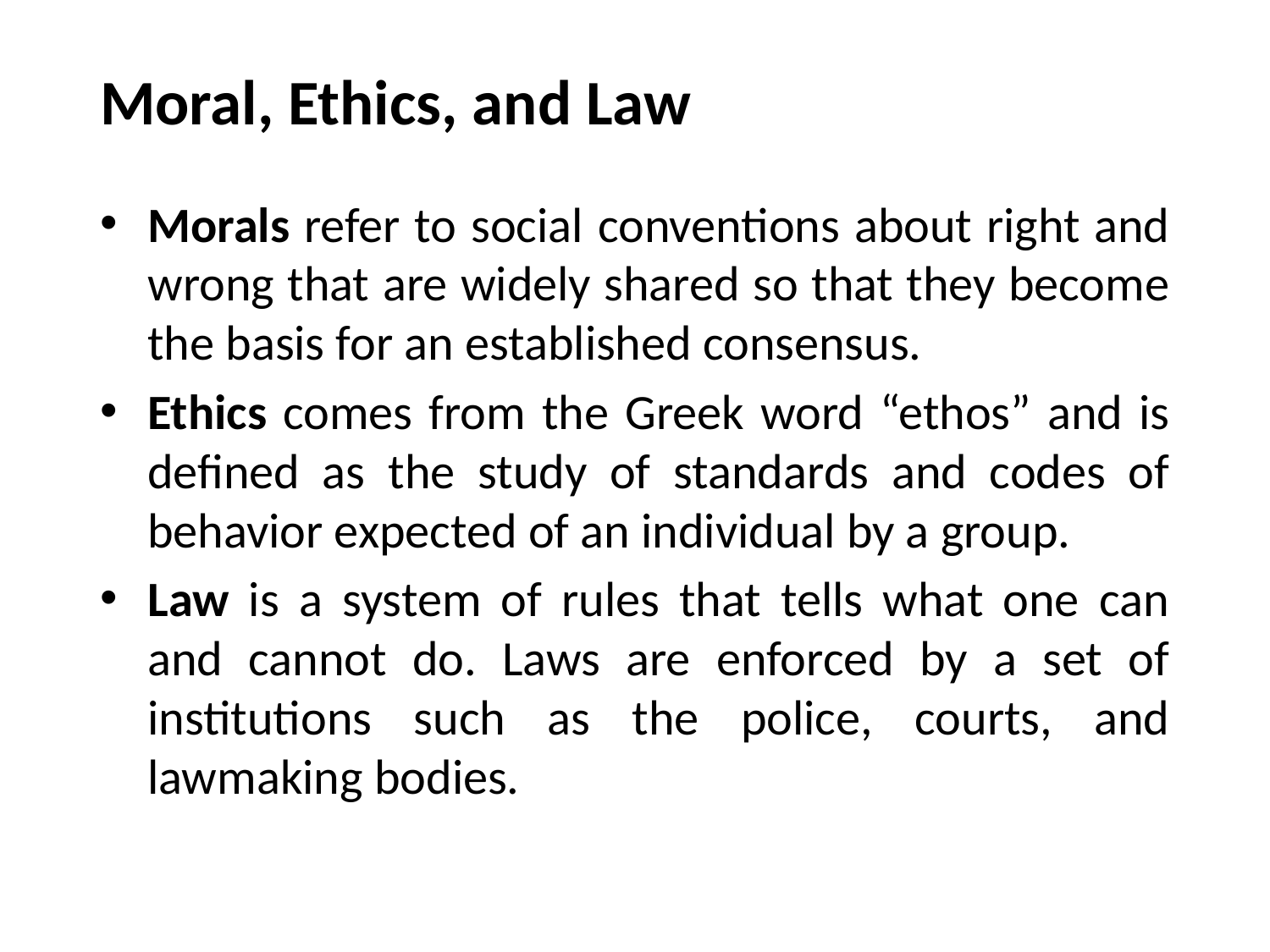

# Moral, Ethics, and Law
Morals refer to social conventions about right and wrong that are widely shared so that they become the basis for an established consensus.
Ethics comes from the Greek word “ethos” and is defined as the study of standards and codes of behavior expected of an individual by a group.
Law is a system of rules that tells what one can and cannot do. Laws are enforced by a set of institutions such as the police, courts, and lawmaking bodies.